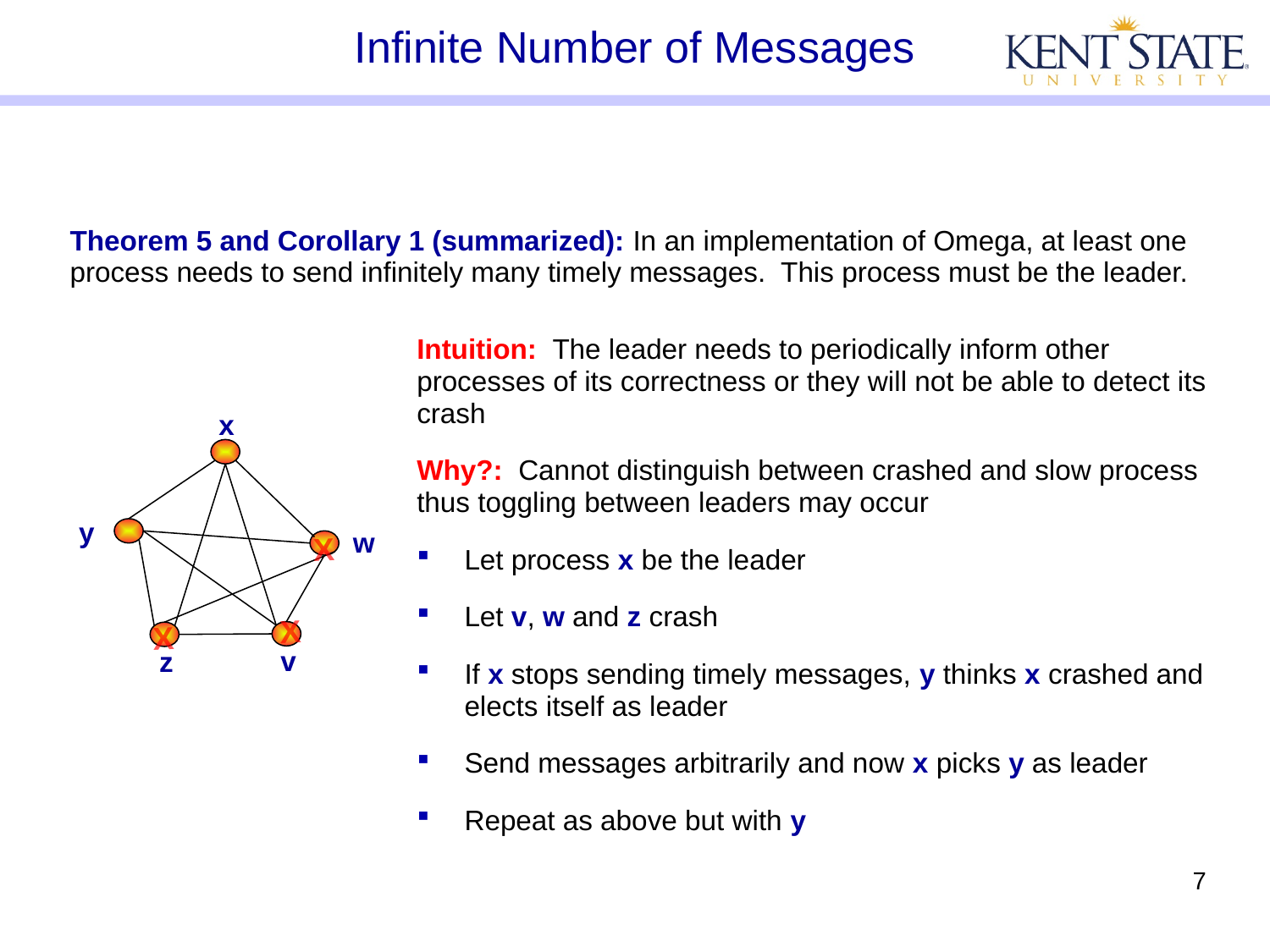

# Infinite Number of Messages
Theorem 5 and Corollary 1 (summarized): In an implementation of Omega, at least one process needs to send infinitely many timely messages.  This process must be the leader.

Intuition:  The leader needs to periodically inform other processes of its correctness or they will not be able to detect its crash
Why?:  Cannot distinguish between crashed and slow process thus toggling between leaders may occur
Let process x be the leader
Let v, w and z crash
If x stops sending timely messages, y thinks x crashed and elects itself as leader
Send messages arbitrarily and now x picks y as leader
Repeat as above but with y

x

y
w

X

X
X

v
z
7